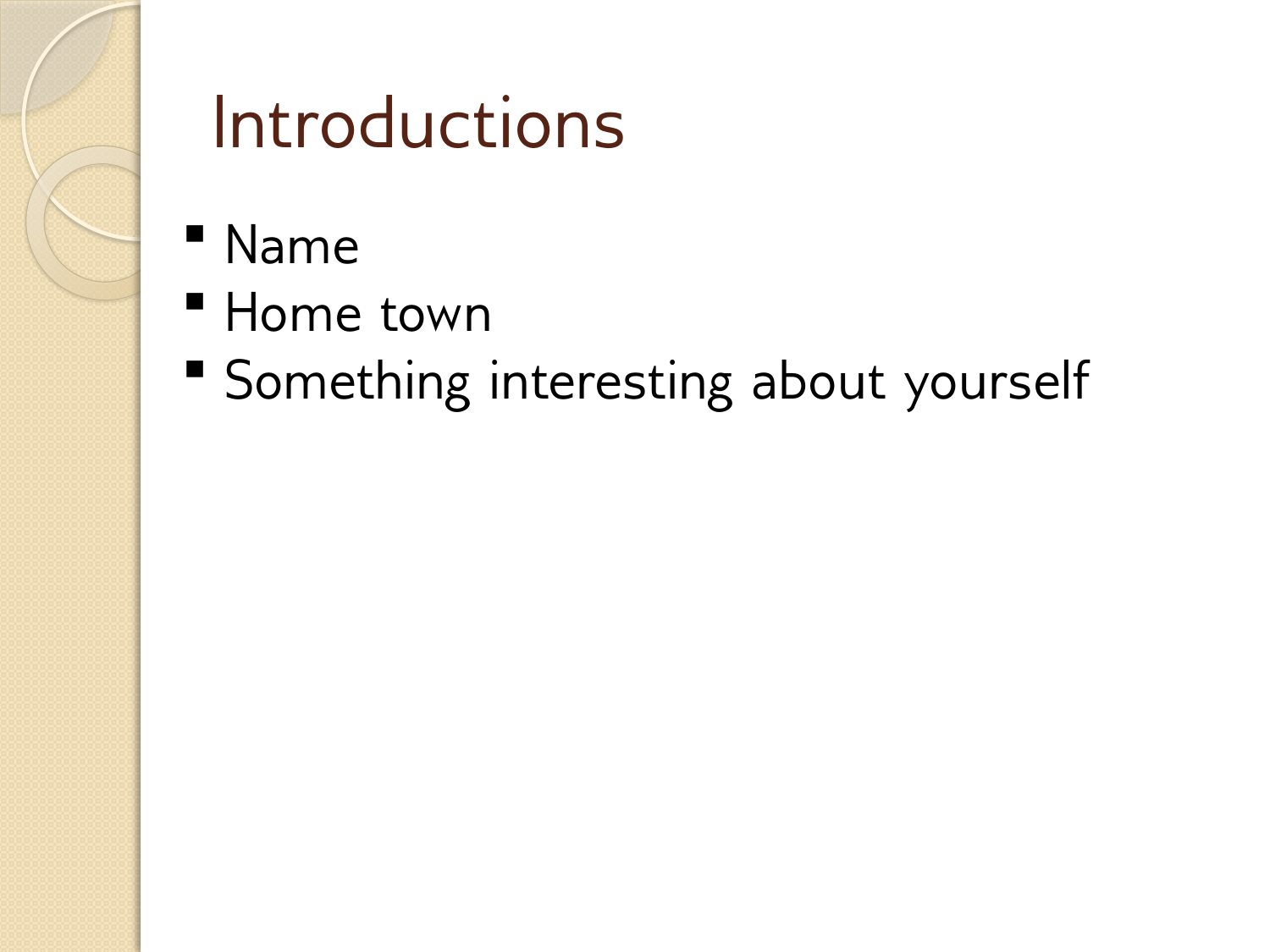

# Introductions
 Name
 Home town
 Something interesting about yourself